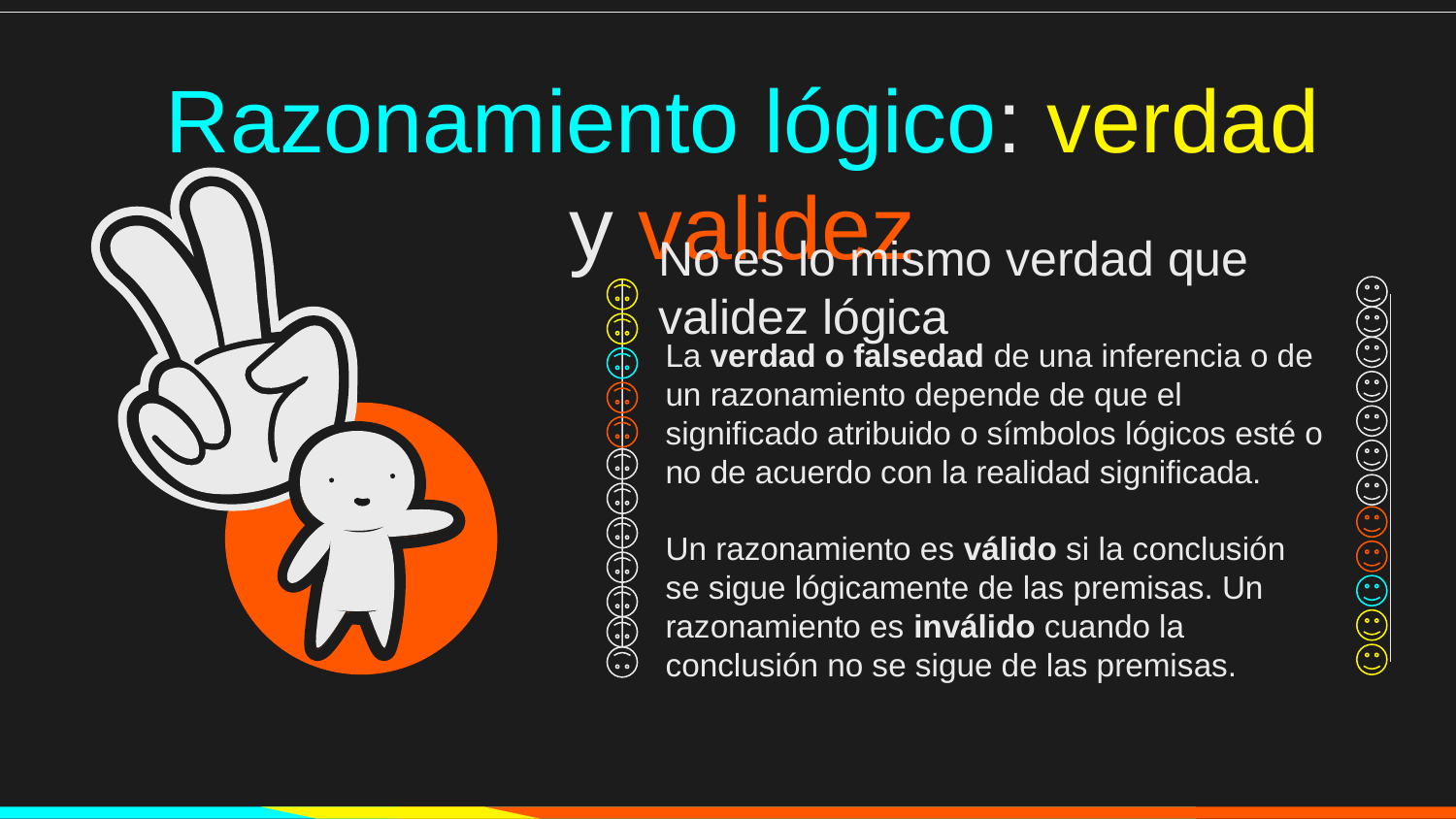

# Razonamiento lógico: verdad y validez

No es lo mismo verdad que validez lógica

La verdad o falsedad de una inferencia o de un razonamiento depende de que el significado atribuido o símbolos lógicos esté o no de acuerdo con la realidad significada.
Un razonamiento es válido si la conclusión se sigue lógicamente de las premisas. Un razonamiento es inválido cuando la conclusión no se sigue de las premisas.